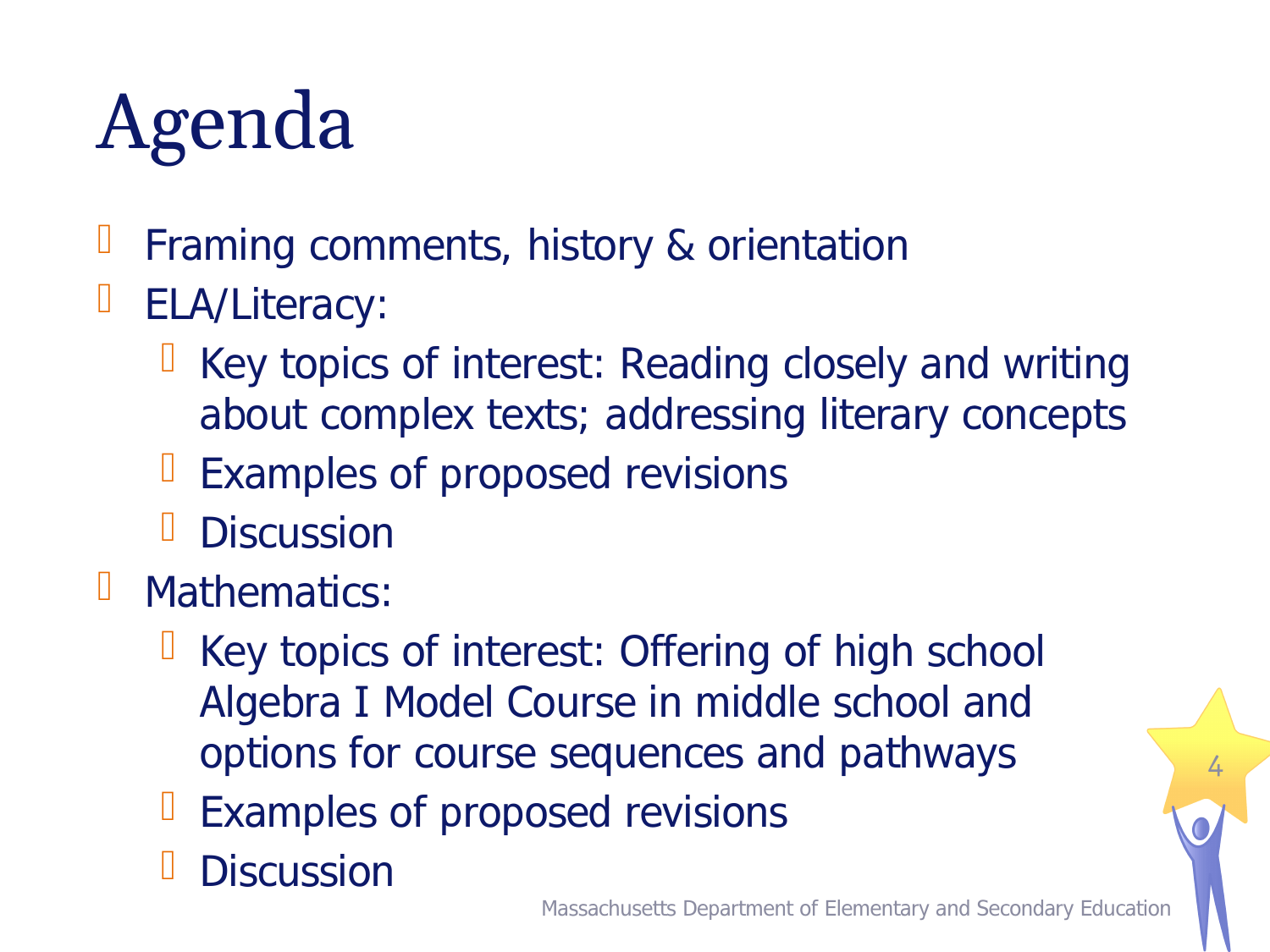

# Agenda
Framing comments, history & orientation
ELA/Literacy:
Key topics of interest: Reading closely and writing about complex texts; addressing literary concepts
Examples of proposed revisions
Discussion
Mathematics:
Key topics of interest: Offering of high school Algebra I Model Course in middle school and options for course sequences and pathways
Examples of proposed revisions
Discussion

4
Massachusetts Department of Elementary and Secondary Education